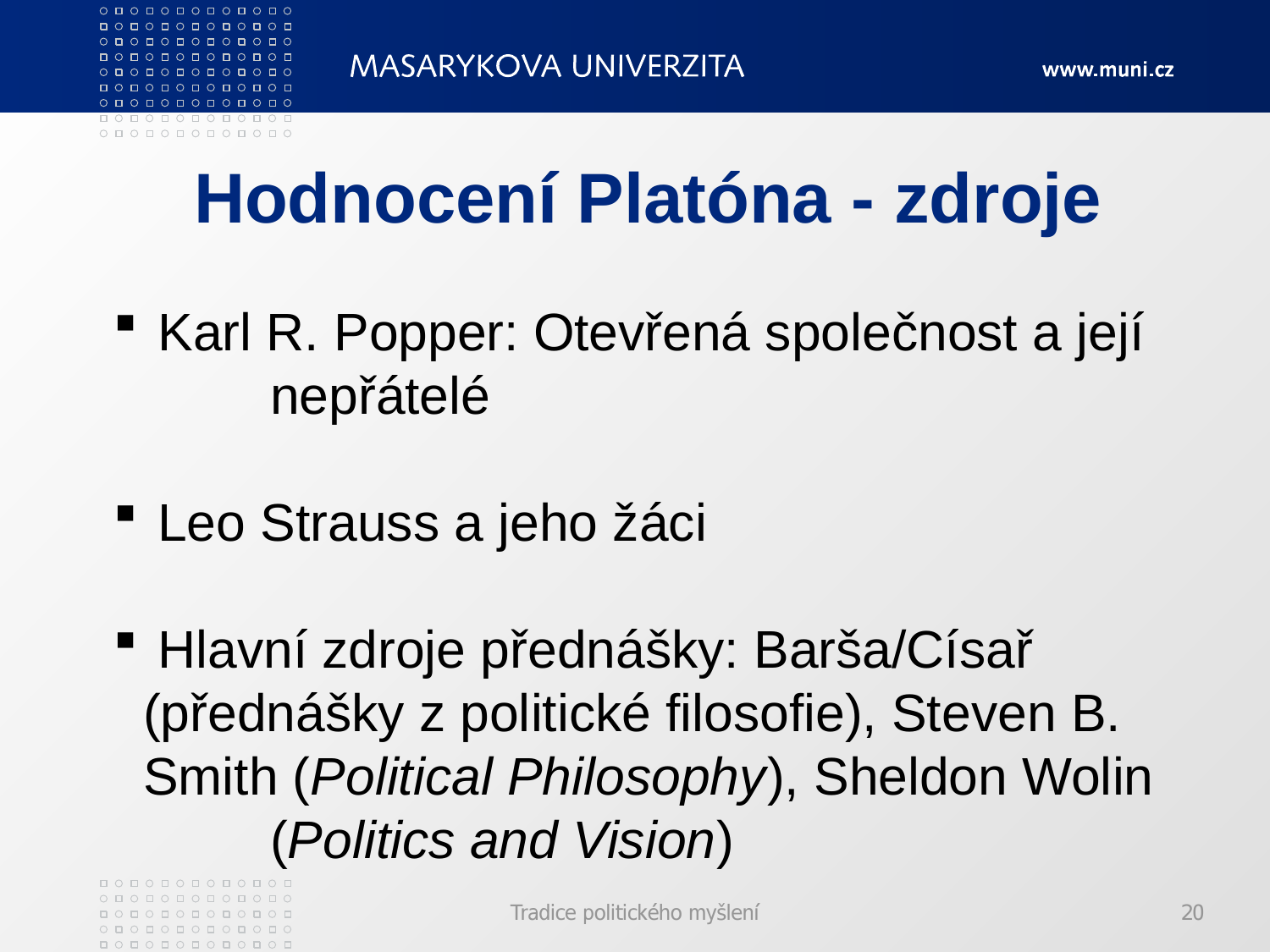

# Hodnocení Platóna - zdroje
 Karl R. Popper: Otevřená společnost a její 	nepřátelé

 Leo Strauss a jeho žáci

 Hlavní zdroje přednášky: Barša/Císař 	(přednášky z politické filosofie), Steven B. 	Smith (Political Philosophy), Sheldon Wolin 	(Politics and Vision)
Tradice politického myšlení
20